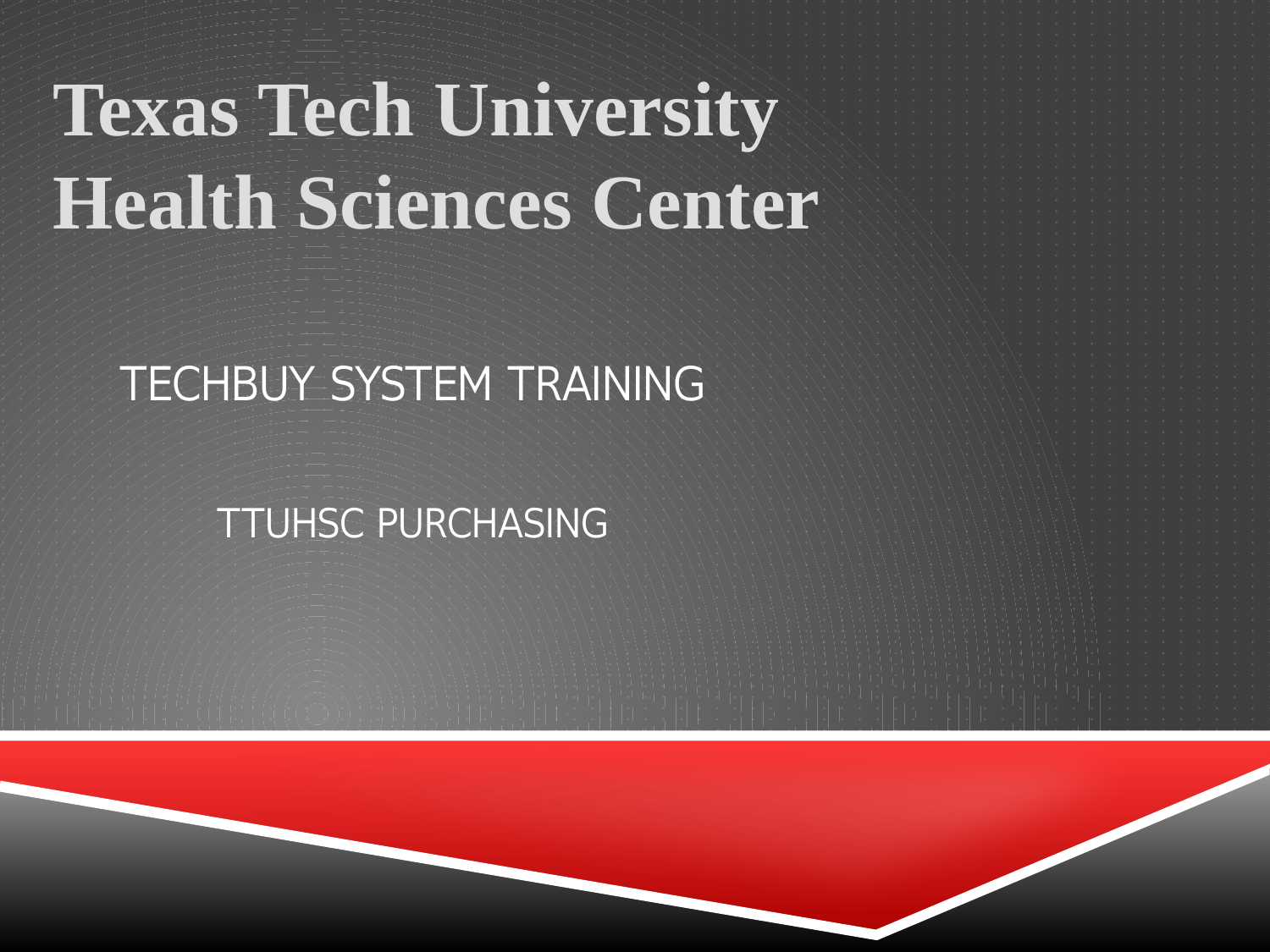

Texas Tech University Health Sciences Center
Techbuy system training
Ttuhsc purchasing